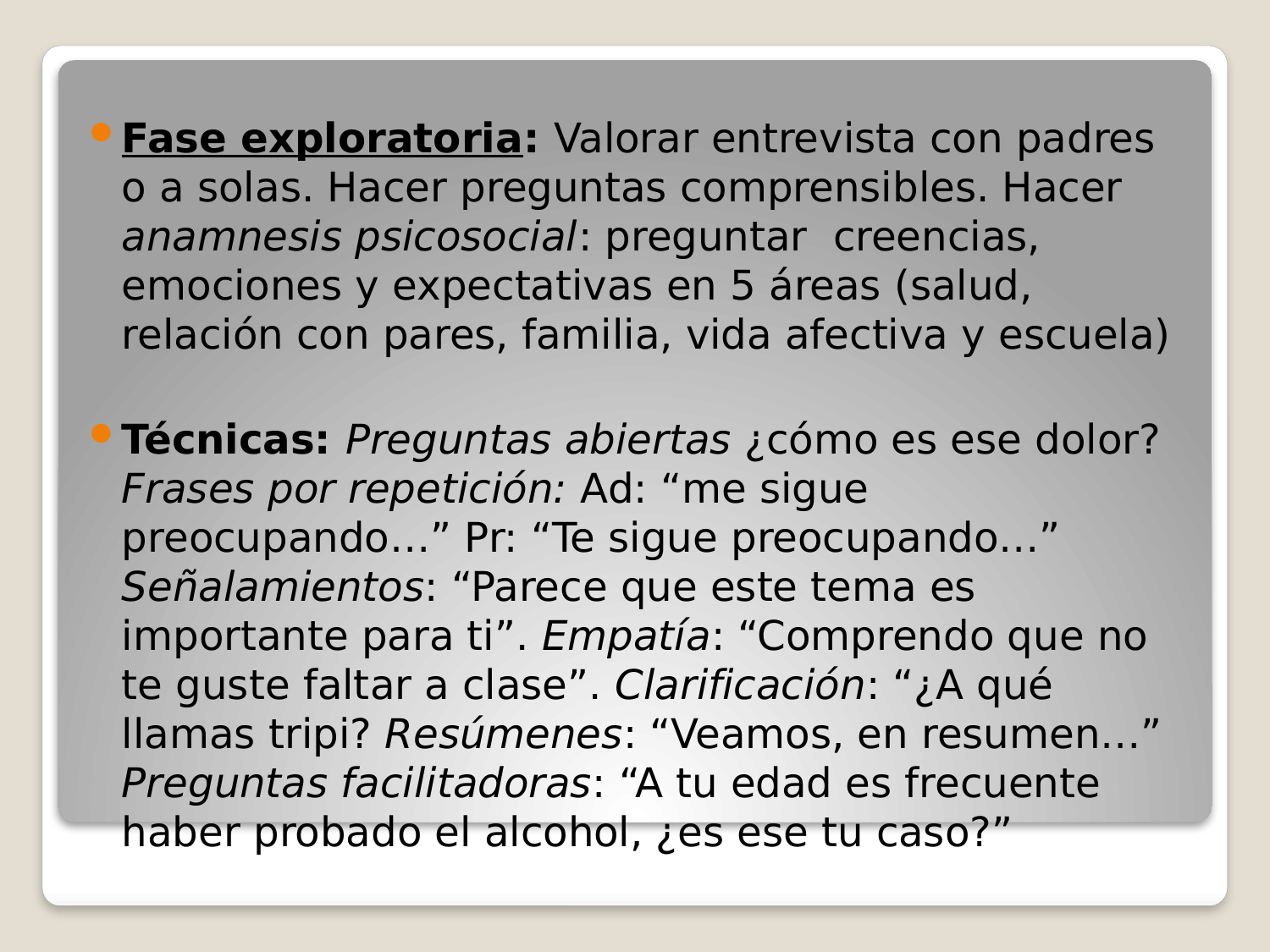

Fase exploratoria: Valorar entrevista con padres o a solas. Hacer preguntas comprensibles. Hacer  anamnesis psicosocial: preguntar  creencias, emociones y expectativas en 5 áreas (salud, relación con pares, familia, vida afectiva y escuela)

Técnicas: Preguntas abiertas ¿cómo es ese dolor? Frases por repetición: Ad: “me sigue preocupando…” Pr: “Te sigue preocupando…” Señalamientos: “Parece que este tema es importante para ti”. Empatía: “Comprendo que no te guste faltar a clase”. Clarificación: “¿A qué llamas tripi? Resúmenes: “Veamos, en resumen…” Preguntas facilitadoras: “A tu edad es frecuente haber probado el alcohol, ¿es ese tu caso?”